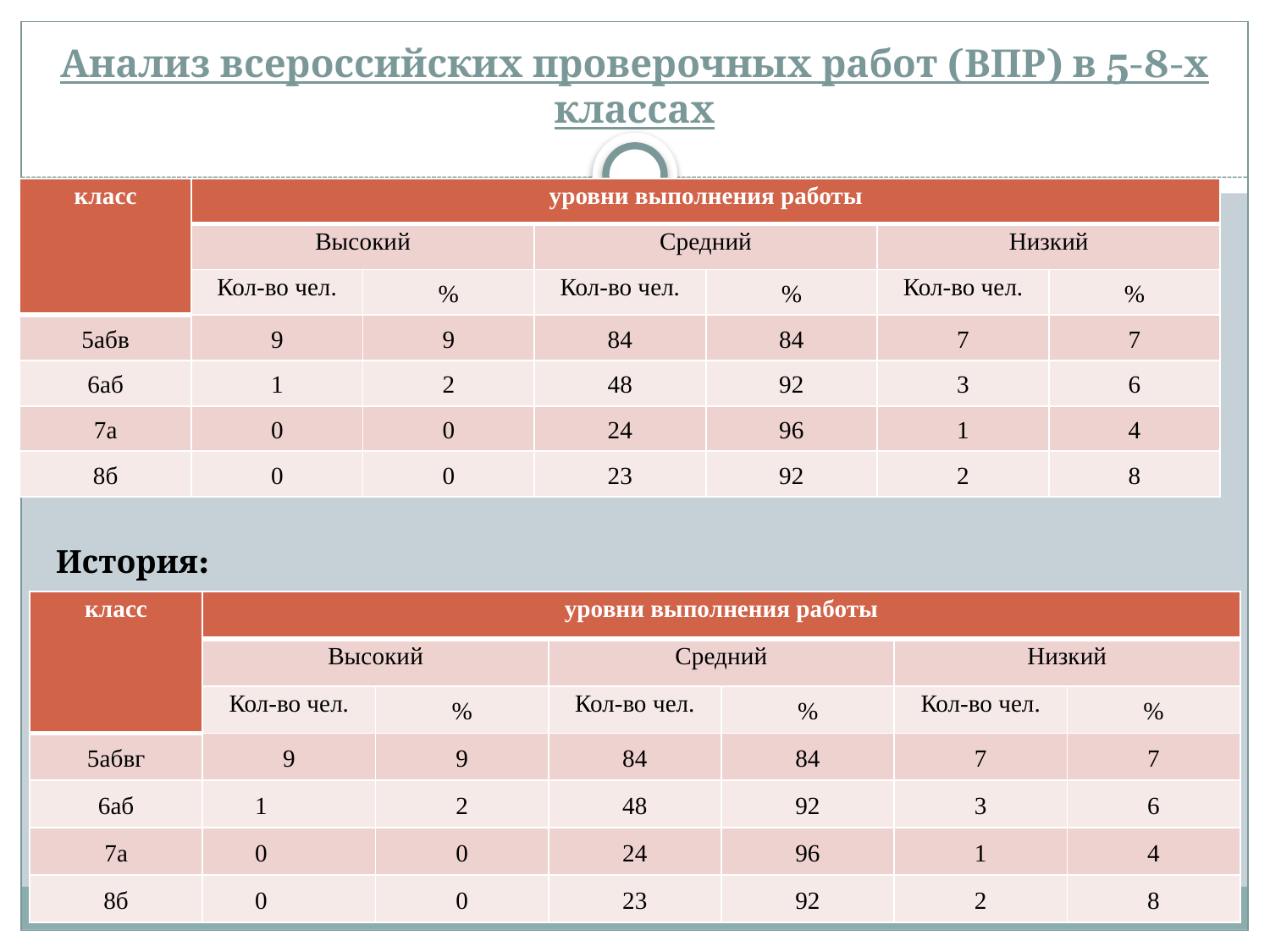

# Анализ всероссийских проверочных работ (ВПР) в 5-8-х классах
| класс | уровни выполнения работы |  |  |  |  |  |
| --- | --- | --- | --- | --- | --- | --- |
|  | Высокий |  | Средний |  | Низкий |  |
|  | Кол-во чел. | % | Кол-во чел. | % | Кол-во чел. | % |
| 5абв | 9 | 9 | 84 | 84 | 7 | 7 |
| 6аб | 1 | 2 | 48 | 92 | 3 | 6 |
| 7а | 0 | 0 | 24 | 96 | 1 | 4 |
| 8б | 0 | 0 | 23 | 92 | 2 | 8 |

История:
| класс | уровни выполнения работы |  |  |  |  |  |
| --- | --- | --- | --- | --- | --- | --- |
|  | Высокий |  | Средний |  | Низкий |  |
|  | Кол-во чел. | % | Кол-во чел. | % | Кол-во чел. | % |
| 5абвг | 9 | 9 | 84 | 84 | 7 | 7 |
| 6аб | 1 | 2 | 48 | 92 | 3 | 6 |
| 7а | 0 | 0 | 24 | 96 | 1 | 4 |
| 8б | 0 | 0 | 23 | 92 | 2 | 8 |